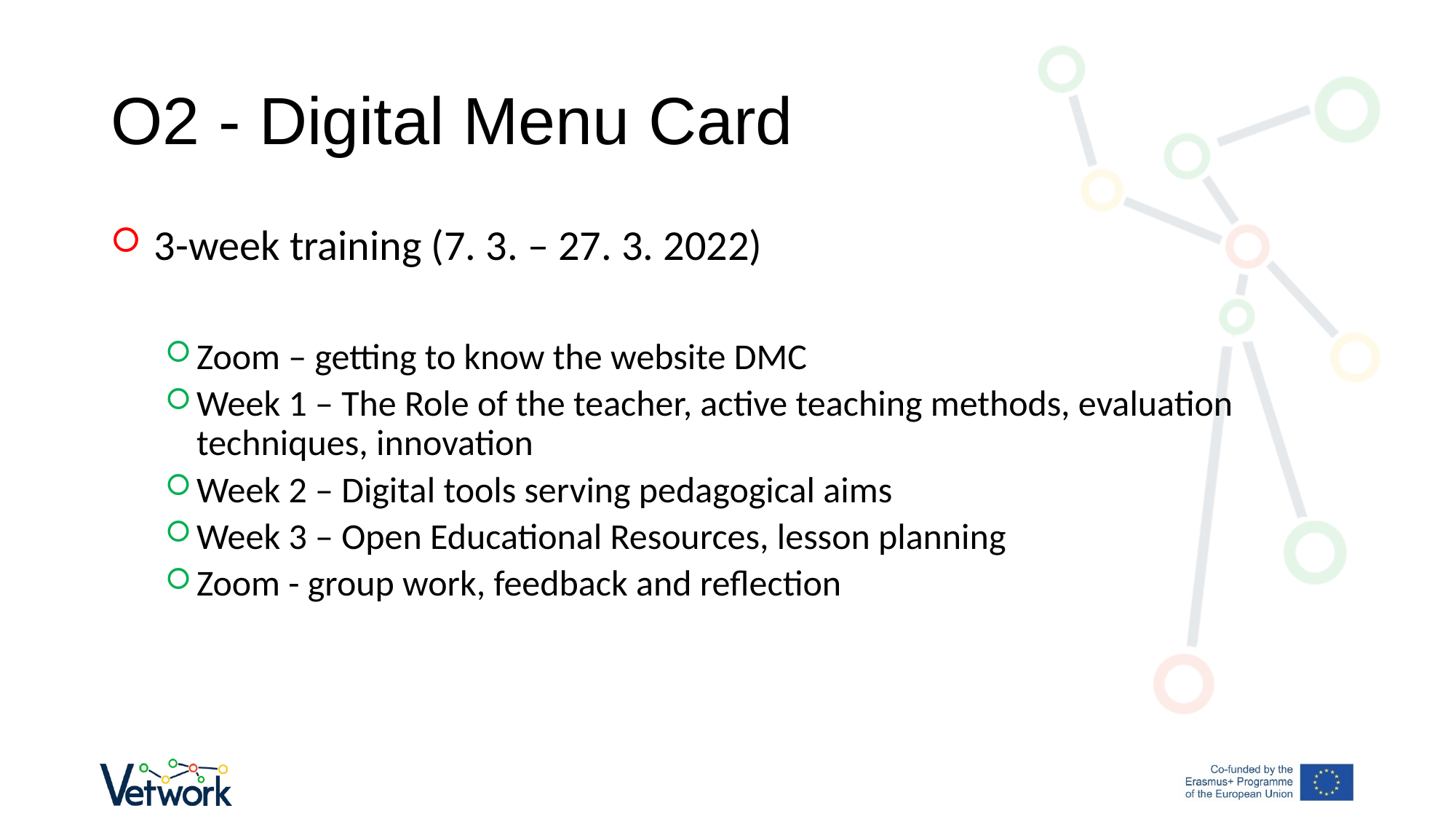

# O2 - Digital Menu Card
3-week training (7. 3. – 27. 3. 2022)

Zoom – getting to know the website DMC
Week 1 – The Role of the teacher, active teaching methods, evaluation techniques, innovation
Week 2 – Digital tools serving pedagogical aims
Week 3 – Open Educational Resources, lesson planning
Zoom - group work, feedback and reflection